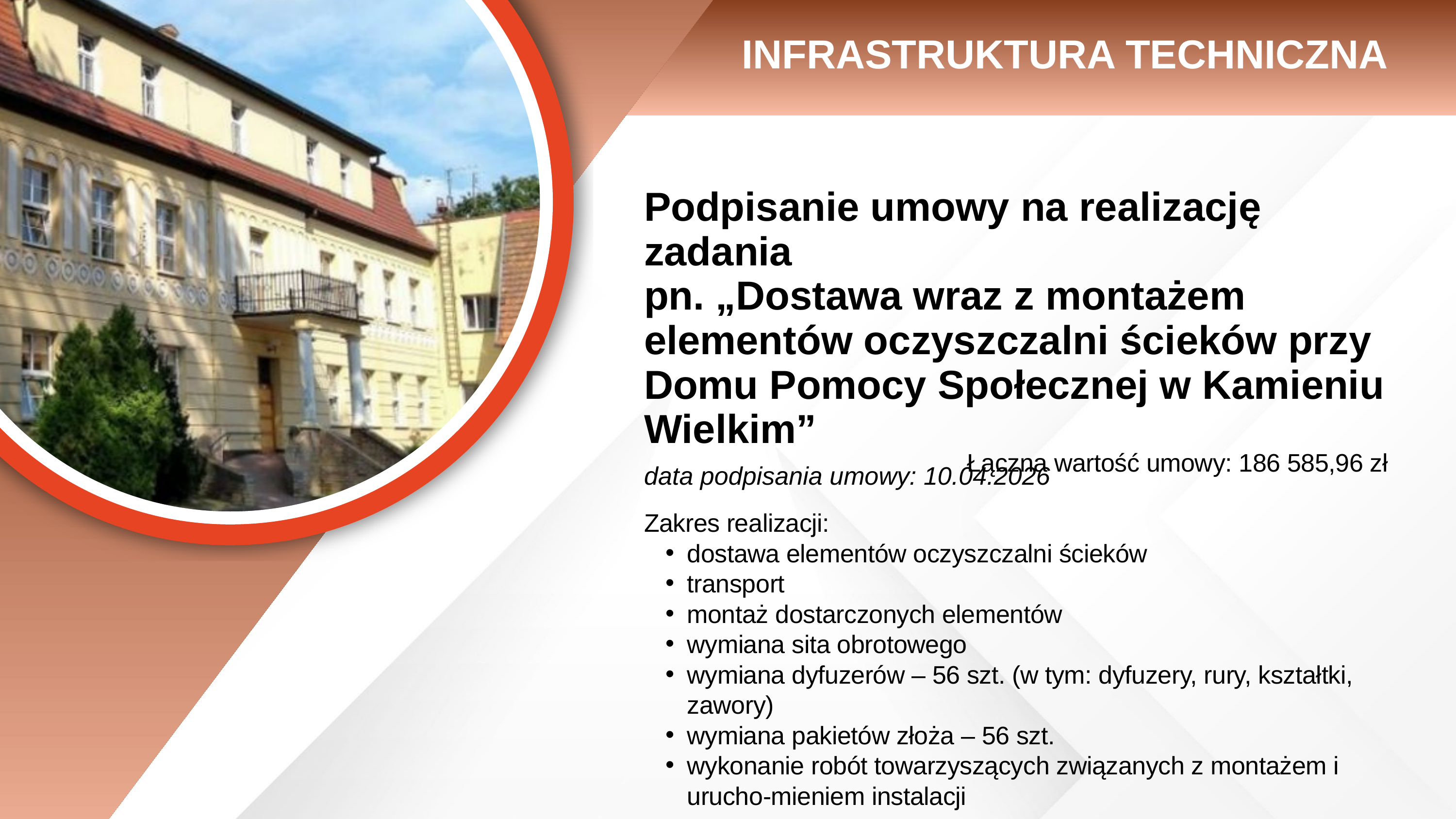

INFRASTRUKTURA TECHNICZNA
Podpisanie umowy na realizację zadania
pn. „Dostawa wraz z montażem elementów oczyszczalni ścieków przy Domu Pomocy Społecznej w Kamieniu Wielkim”

data podpisania umowy: 10.04.2026

Łączna wartość umowy: 186 585,96 zł

Zakres realizacji:
dostawa elementów oczyszczalni ścieków
transport
montaż dostarczonych elementów
wymiana sita obrotowego
wymiana dyfuzerów – 56 szt. (w tym: dyfuzery, rury, kształtki, zawory)
wymiana pakietów złoża – 56 szt.
wykonanie robót towarzyszących związanych z montażem i urucho-mieniem instalacji